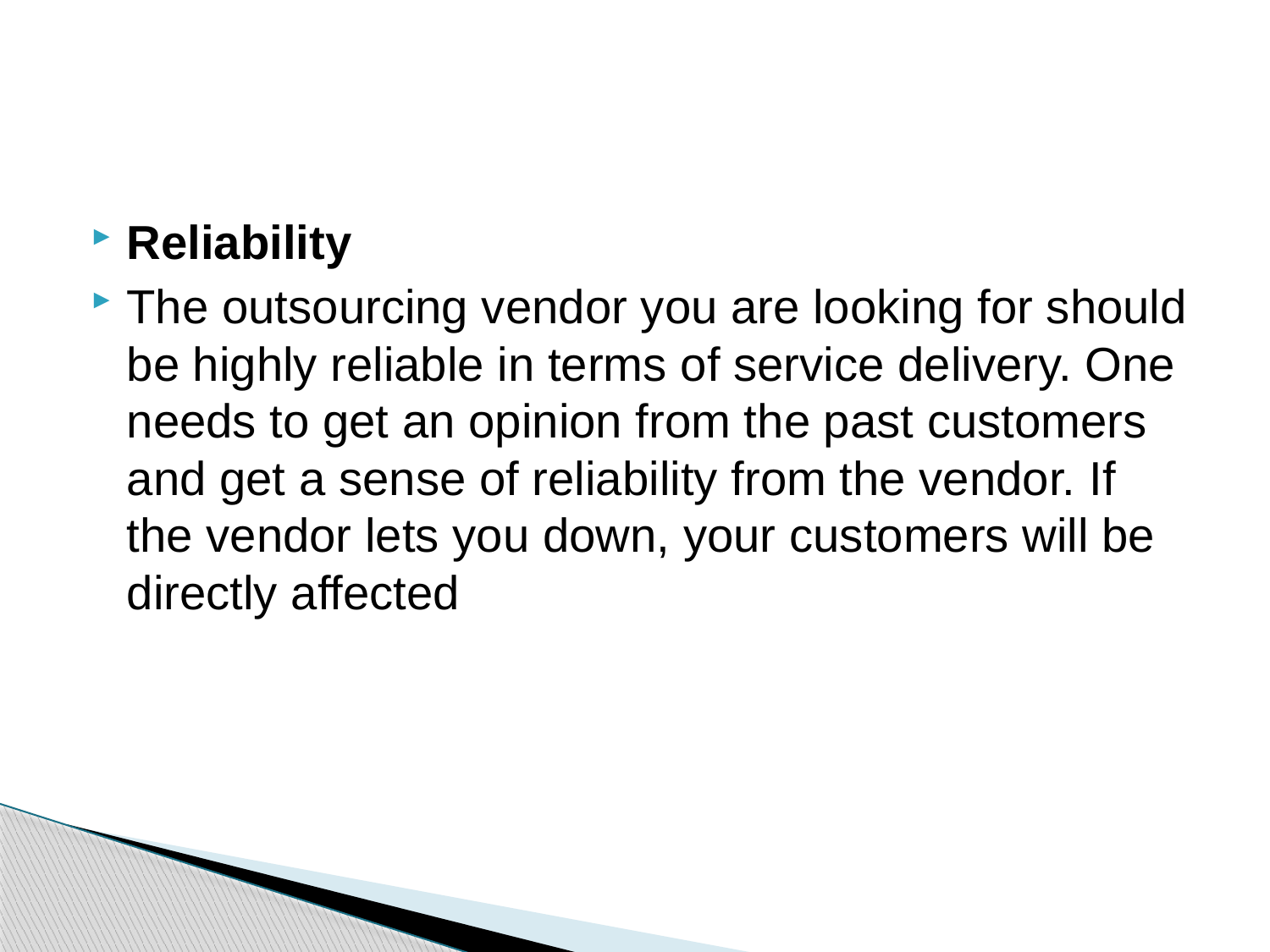

#
Reliability
The outsourcing vendor you are looking for should be highly reliable in terms of service delivery. One needs to get an opinion from the past customers and get a sense of reliability from the vendor. If the vendor lets you down, your customers will be directly affected